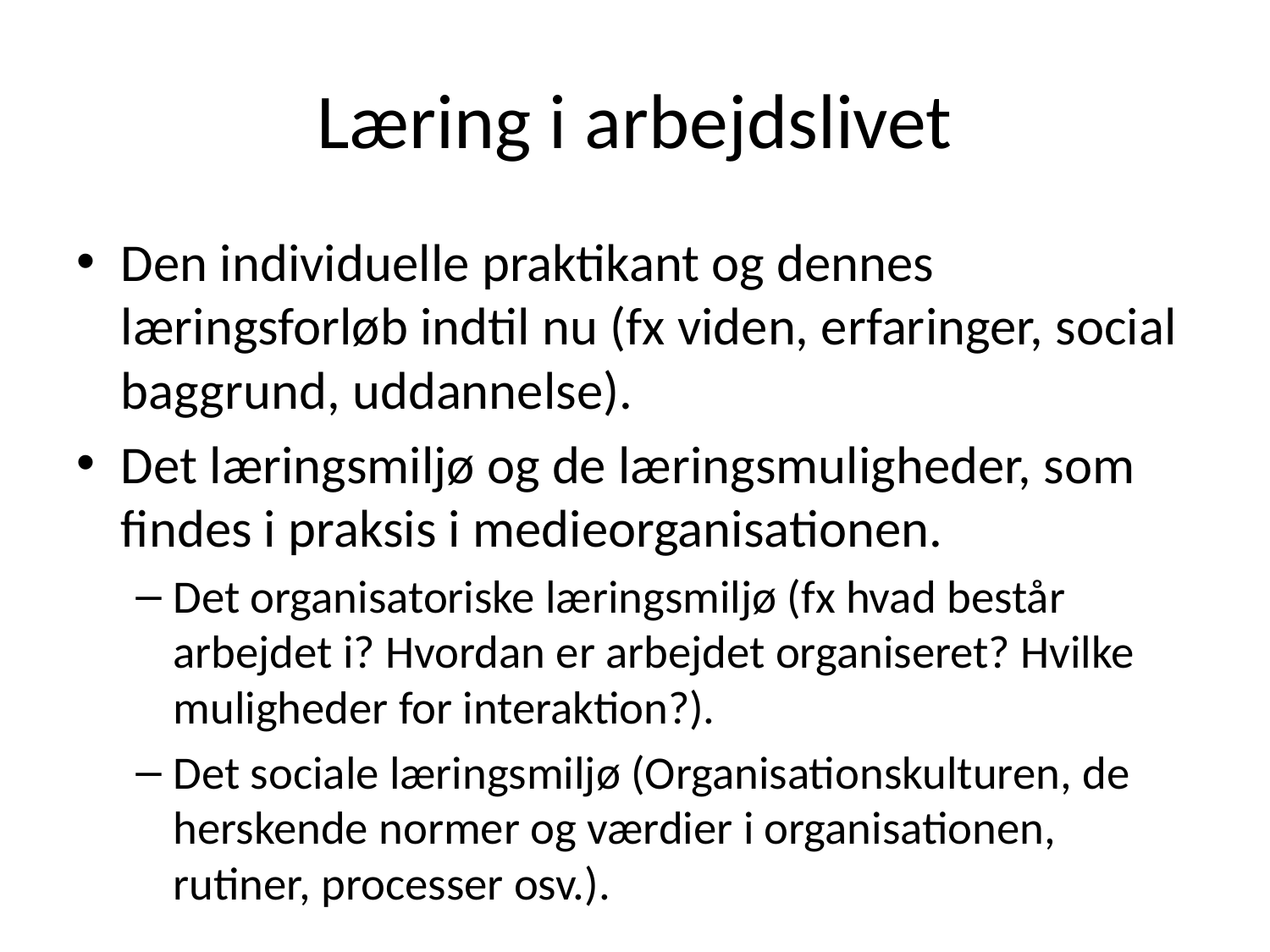

# Læring i arbejdslivet
Den individuelle praktikant og dennes læringsforløb indtil nu (fx viden, erfaringer, social baggrund, uddannelse).
Det læringsmiljø og de læringsmuligheder, som findes i praksis i medieorganisationen.
Det organisatoriske læringsmiljø (fx hvad består arbejdet i? Hvordan er arbejdet organiseret? Hvilke muligheder for interaktion?).
Det sociale læringsmiljø (Organisationskulturen, de herskende normer og værdier i organisationen, rutiner, processer osv.).